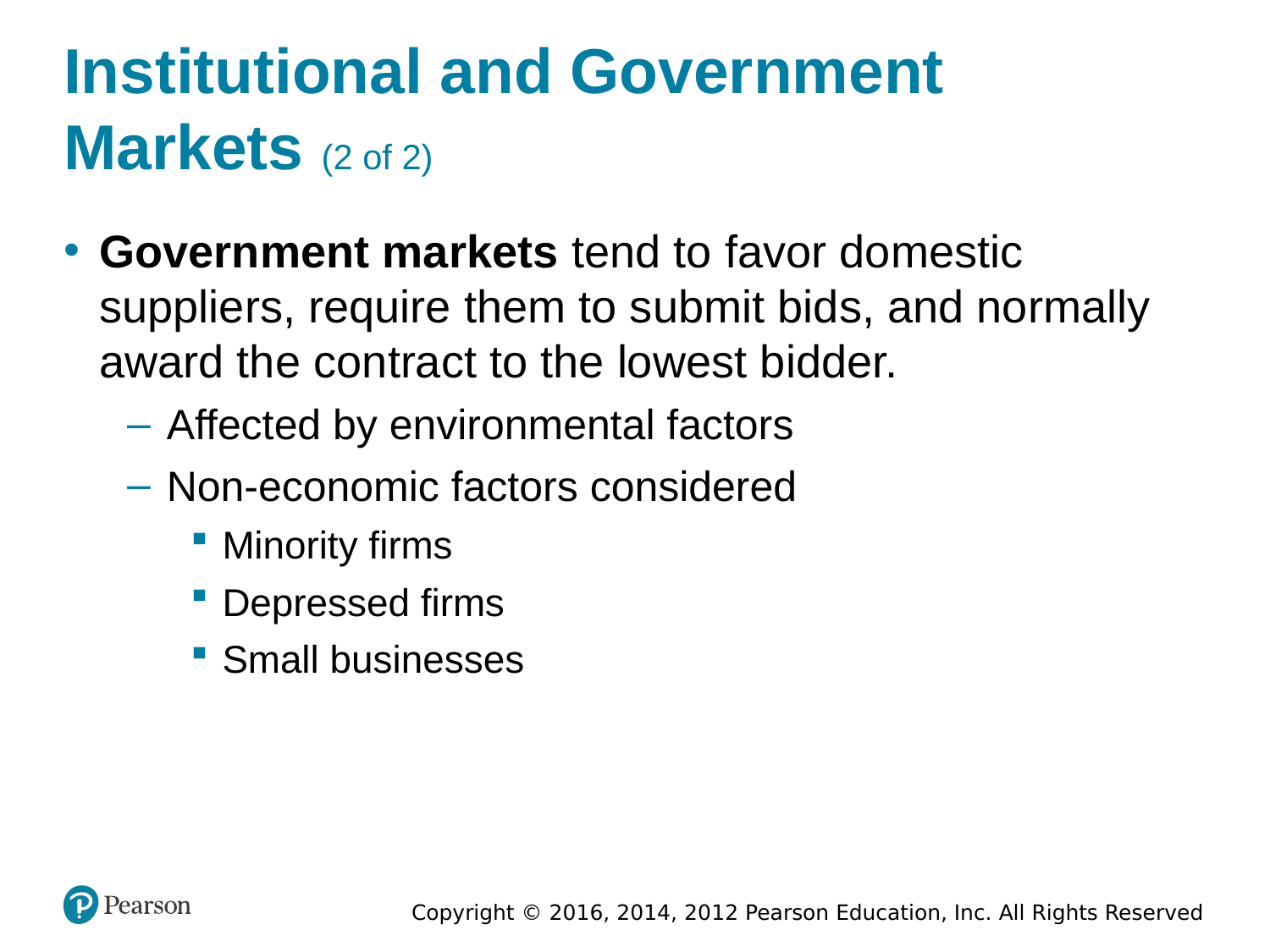

# Institutional and Government Markets (2 of 2)
Government markets tend to favor domestic suppliers, require them to submit bids, and normally award the contract to the lowest bidder.
Affected by environmental factors
Non-economic factors considered
Minority firms
Depressed firms
Small businesses